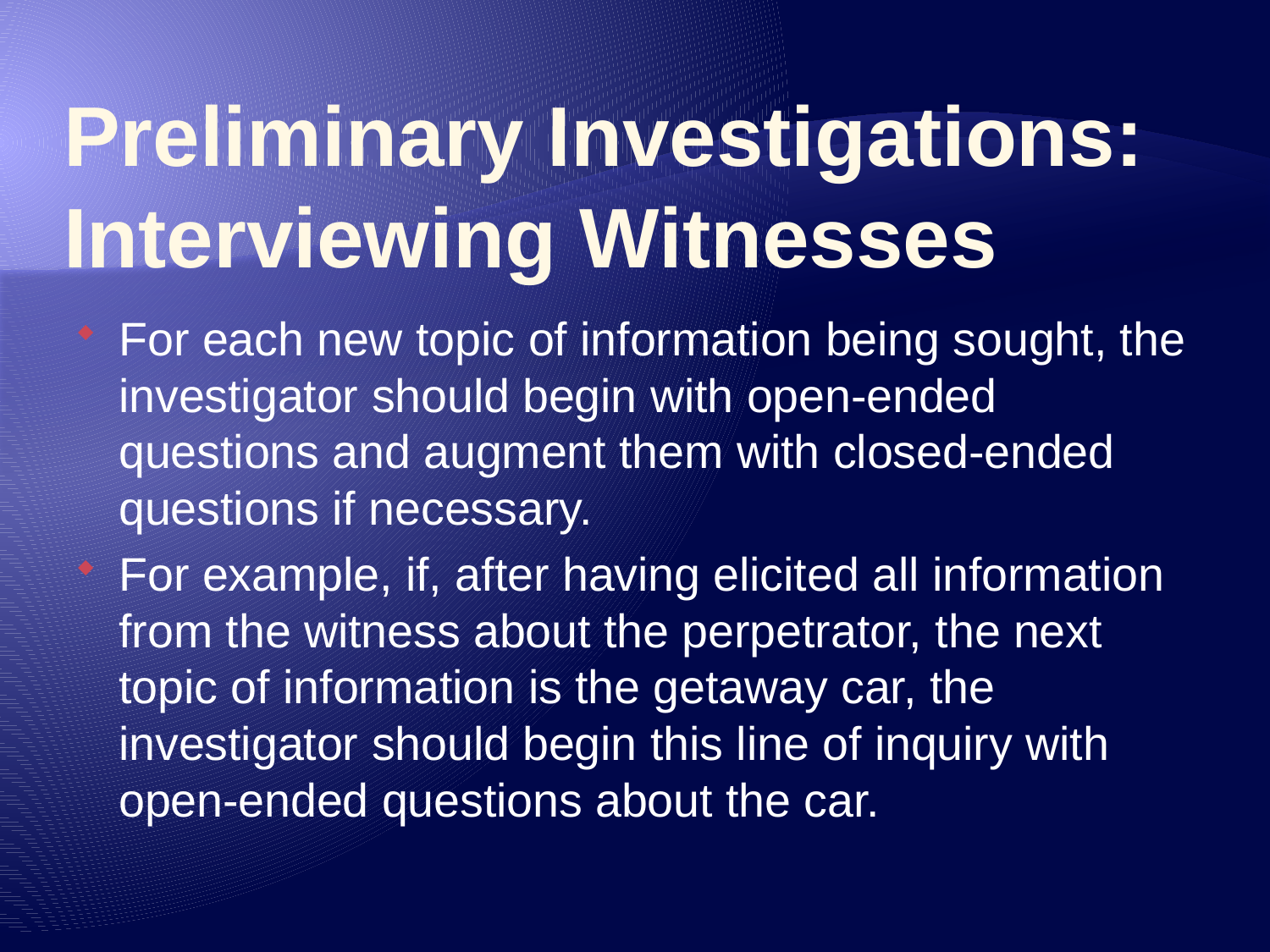

# Preliminary Investigations: Interviewing Witnesses
For each new topic of information being sought, the investigator should begin with open-ended questions and augment them with closed-ended questions if necessary.
For example, if, after having elicited all information from the witness about the perpetrator, the next topic of information is the getaway car, the investigator should begin this line of inquiry with open-ended questions about the car.